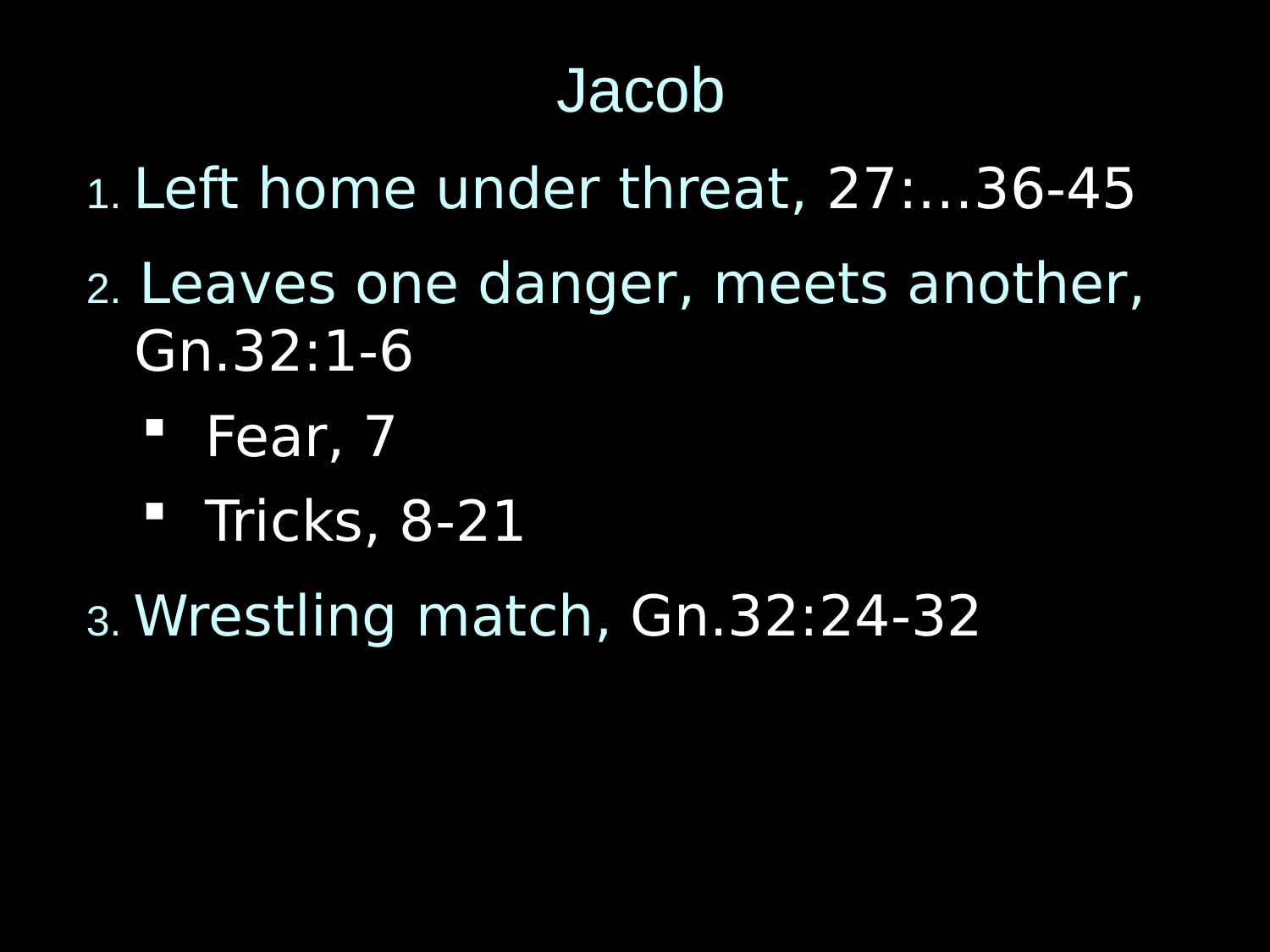

Jacob
1. Left home under threat, 27:…36-45
2. Leaves one danger, meets another, Gn.32:1-6
Fear, 7
Tricks, 8-21
3. Wrestling match, Gn.32:24-32